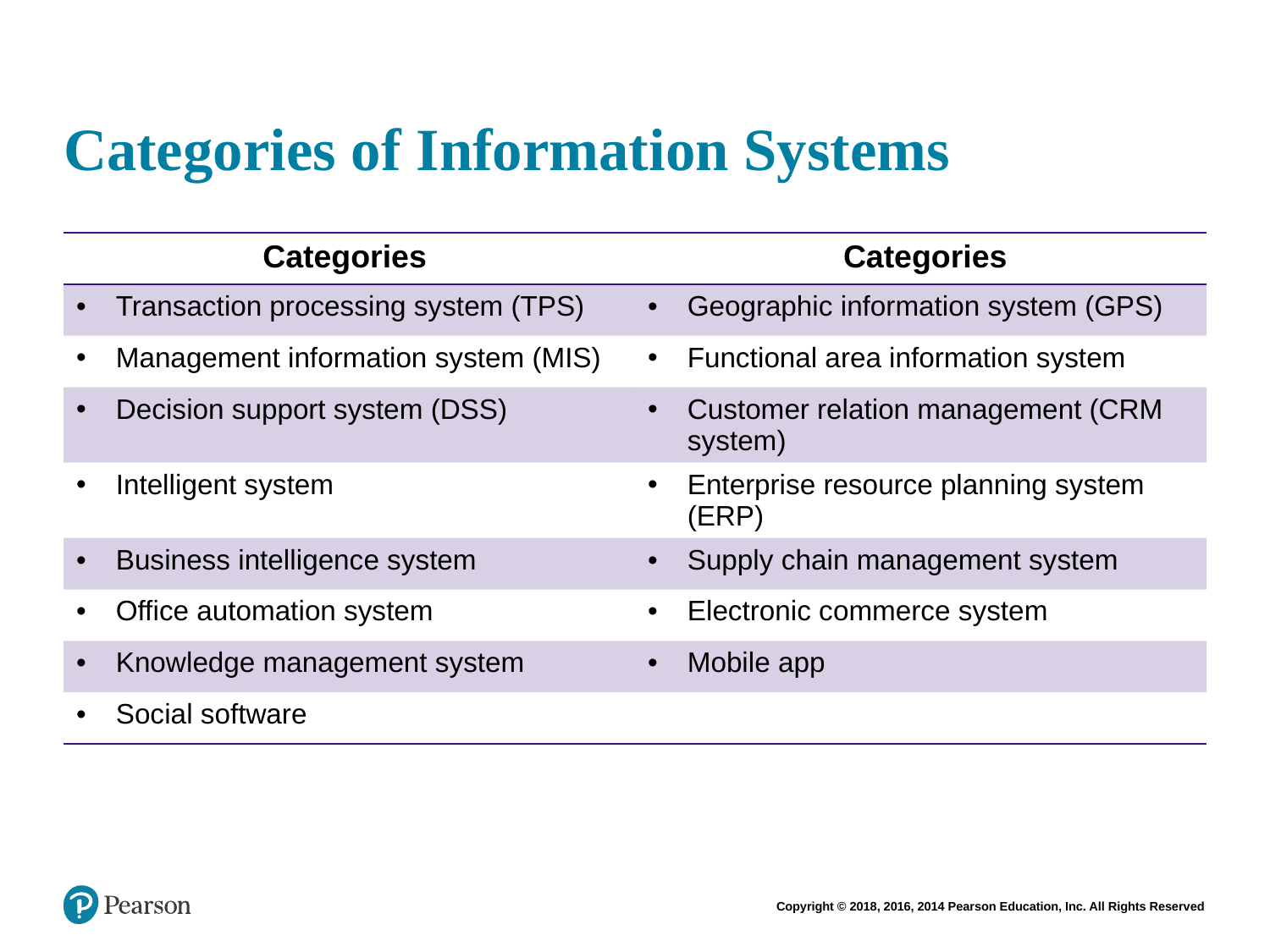

# Categories of Information Systems
| Categories | Categories |
| --- | --- |
| Transaction processing system (TPS) | Geographic information system (GPS) |
| Management information system (MIS) | Functional area information system |
| Decision support system (DSS) | Customer relation management (CRM system) |
| Intelligent system | Enterprise resource planning system (ERP) |
| Business intelligence system | Supply chain management system |
| Office automation system | Electronic commerce system |
| Knowledge management system | Mobile app |
| Social software |  |